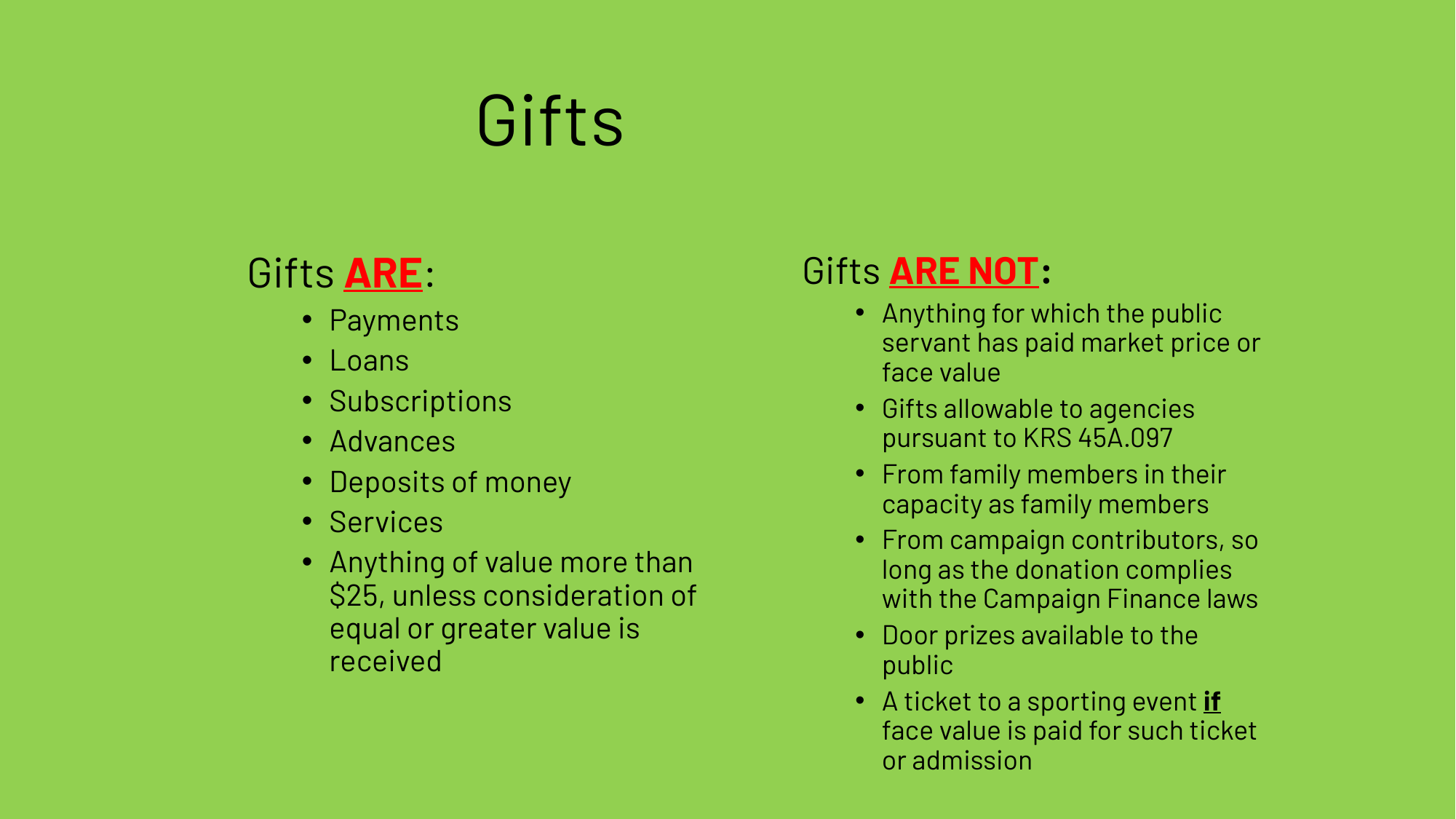

# Gifts
Gifts ARE:
Payments
Loans
Subscriptions
Advances
Deposits of money
Services
Anything of value more than $25, unless consideration of equal or greater value is received

Gifts ARE NOT:
Anything for which the public servant has paid market price or face value
Gifts allowable to agencies pursuant to KRS 45A.097
From family members in their capacity as family members
From campaign contributors, so long as the donation complies with the Campaign Finance laws
Door prizes available to the public
A ticket to a sporting event if face value is paid for such ticket or admission